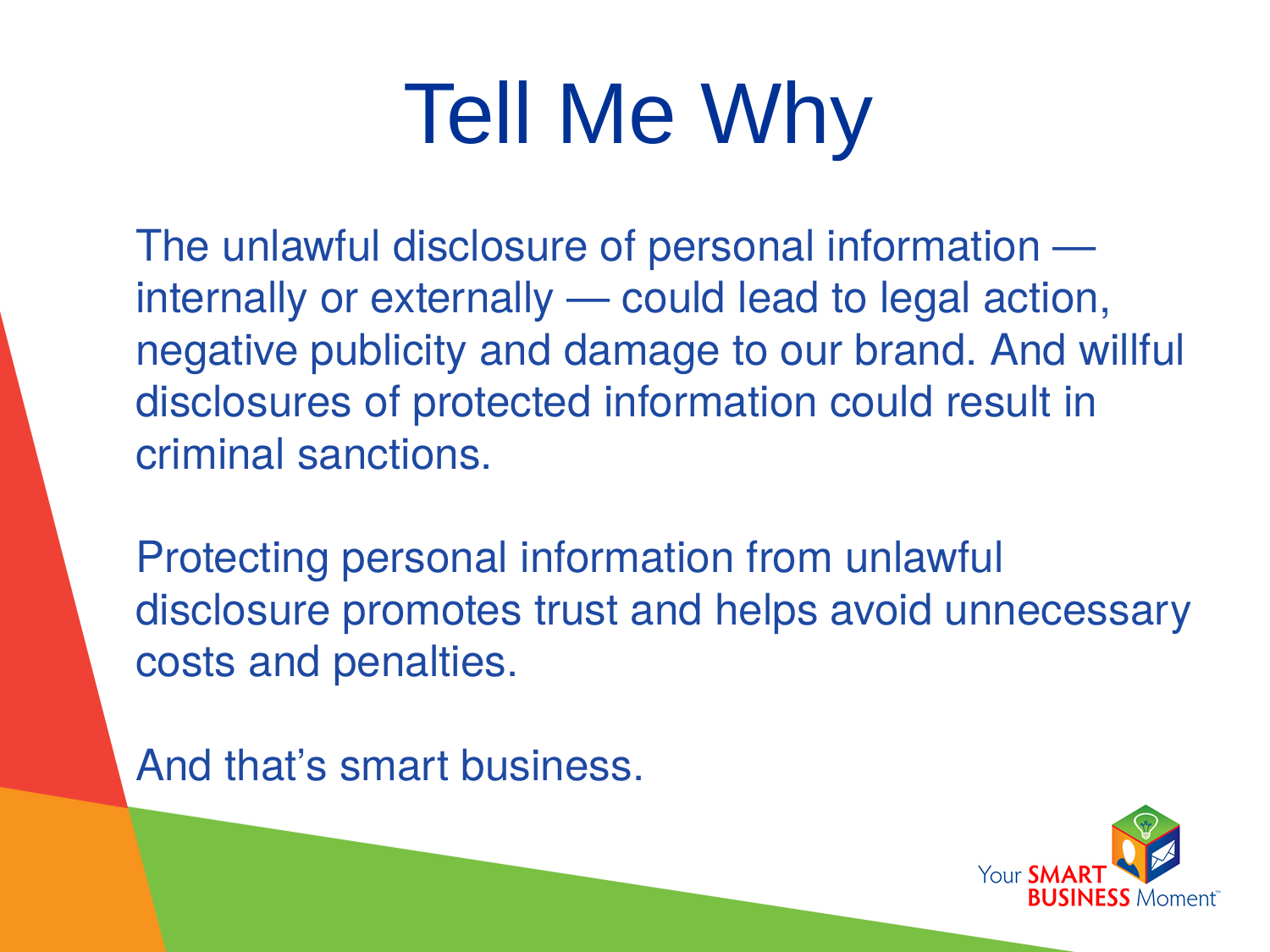

Tell Me Why

The unlawful disclosure of personal information — internally or externally — could lead to legal action, negative publicity and damage to our brand. And willful disclosures of protected information could result in criminal sanctions.

Protecting personal information from unlawful disclosure promotes trust and helps avoid unnecessary costs and penalties.

And that’s smart business.